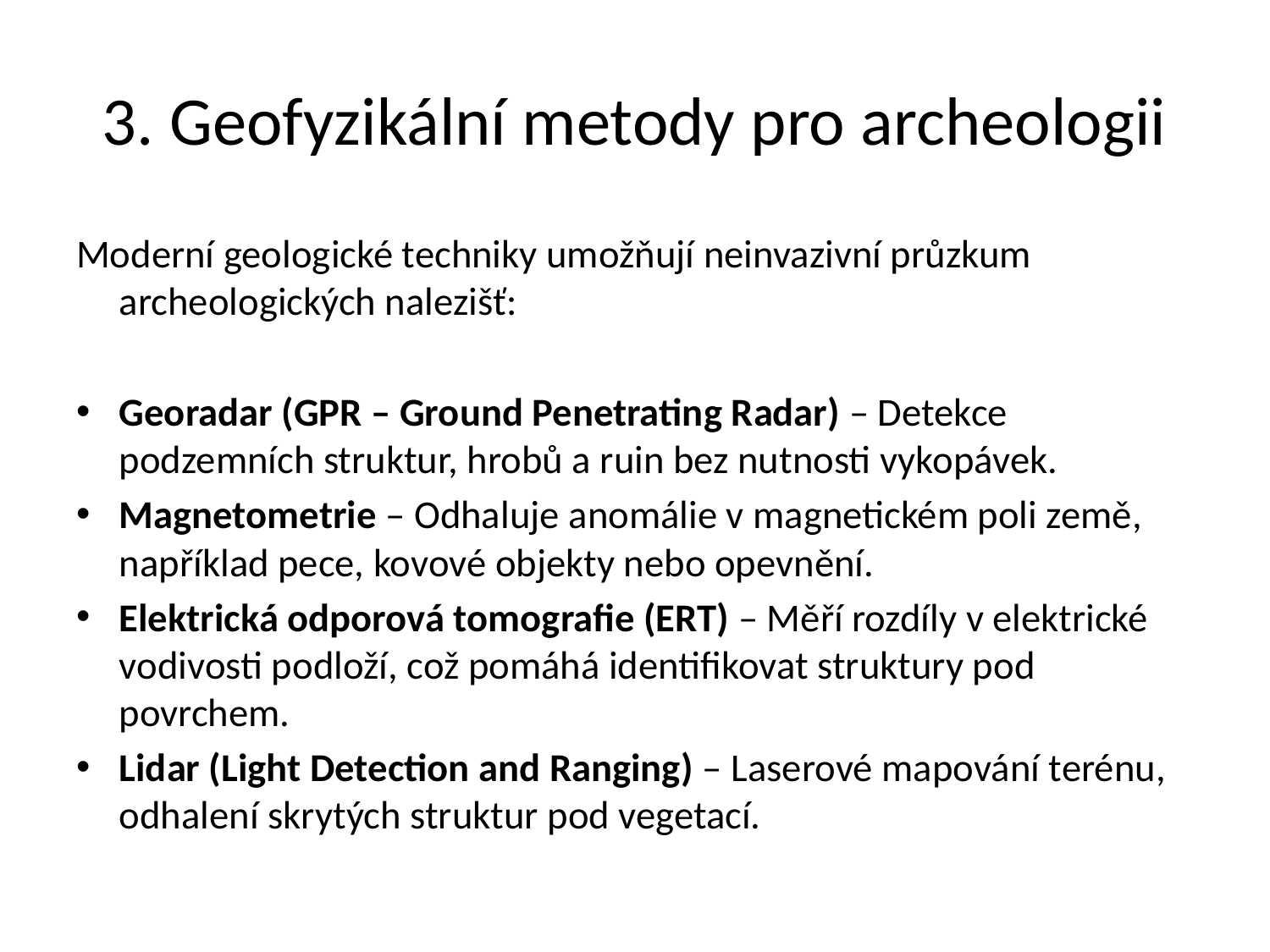

# 3. Geofyzikální metody pro archeologii
Moderní geologické techniky umožňují neinvazivní průzkum archeologických nalezišť:

Georadar (GPR – Ground Penetrating Radar) – Detekce podzemních struktur, hrobů a ruin bez nutnosti vykopávek.
Magnetometrie – Odhaluje anomálie v magnetickém poli země, například pece, kovové objekty nebo opevnění.
Elektrická odporová tomografie (ERT) – Měří rozdíly v elektrické vodivosti podloží, což pomáhá identifikovat struktury pod povrchem.
Lidar (Light Detection and Ranging) – Laserové mapování terénu, odhalení skrytých struktur pod vegetací.